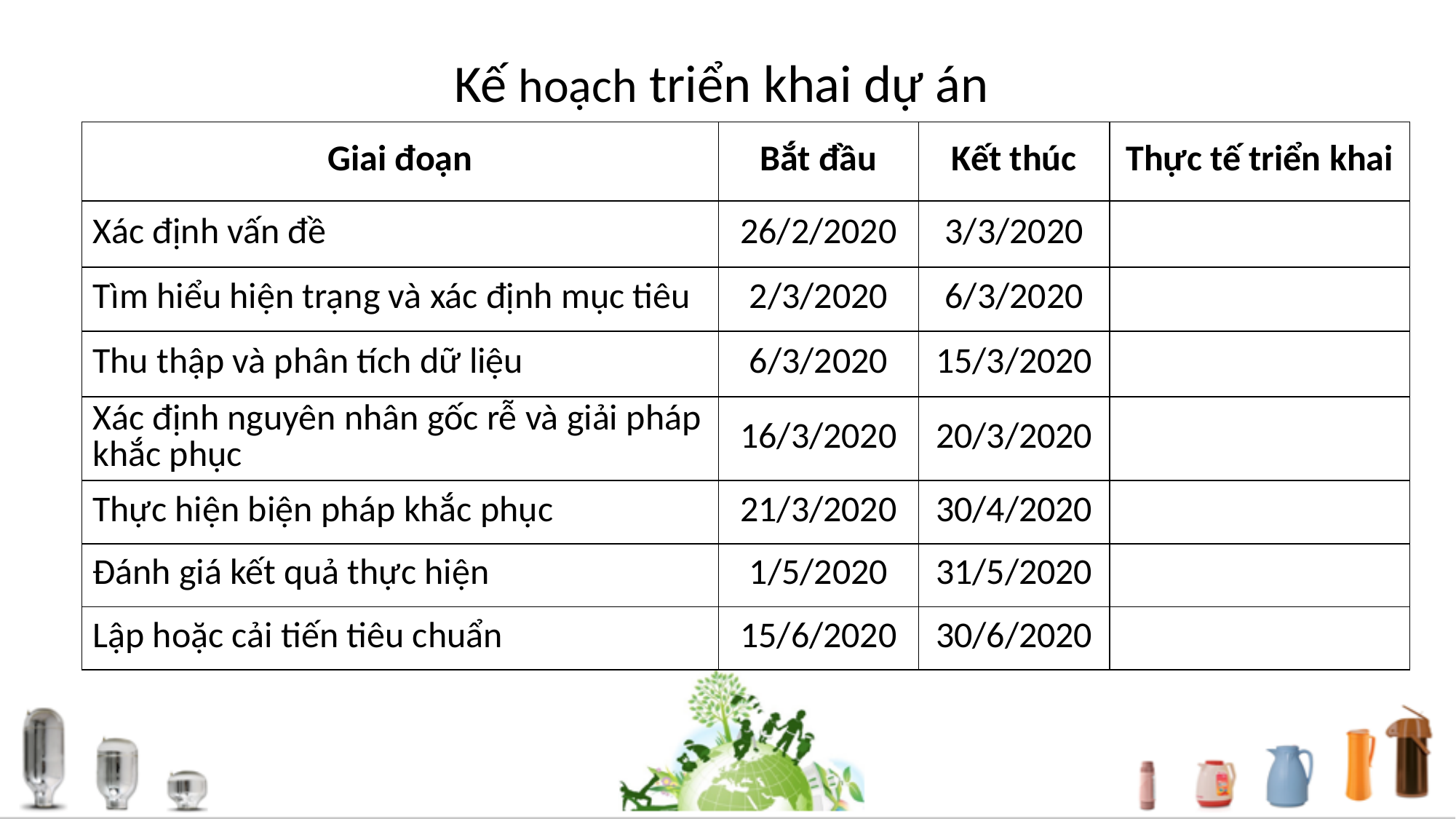

# Kế hoạch triển khai dự án
| Giai đoạn | Bắt đầu | Kết thúc | Thực tế triển khai |
| --- | --- | --- | --- |
| Xác định vấn đề | 26/2/2020 | 3/3/2020 |  |
| Tìm hiểu hiện trạng và xác định mục tiêu | 2/3/2020 | 6/3/2020 |  |
| Thu thập và phân tích dữ liệu | 6/3/2020 | 15/3/2020 |  |
| Xác định nguyên nhân gốc rễ và giải pháp khắc phục | 16/3/2020 | 20/3/2020 |  |
| Thực hiện biện pháp khắc phục | 21/3/2020 | 30/4/2020 |  |
| Đánh giá kết quả thực hiện | 1/5/2020 | 31/5/2020 |  |
| Lập hoặc cải tiến tiêu chuẩn | 15/6/2020 | 30/6/2020 |  |